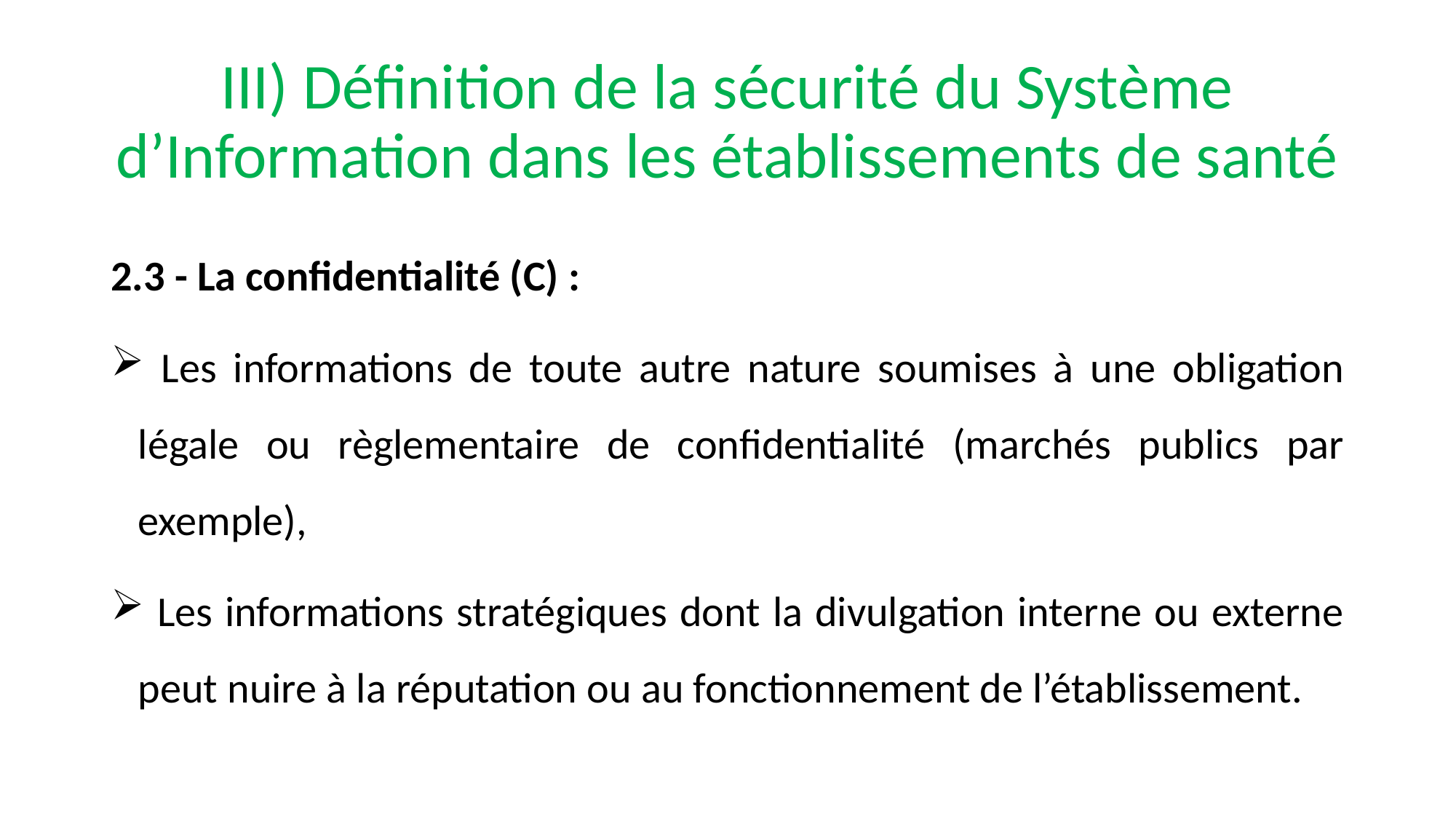

# III) Définition de la sécurité du Système d’Information dans les établissements de santé
2.3 - La confidentialité (C) :
 Les informations de toute autre nature soumises à une obligation légale ou règlementaire de confidentialité (marchés publics par exemple),
 Les informations stratégiques dont la divulgation interne ou externe peut nuire à la réputation ou au fonctionnement de l’établissement.